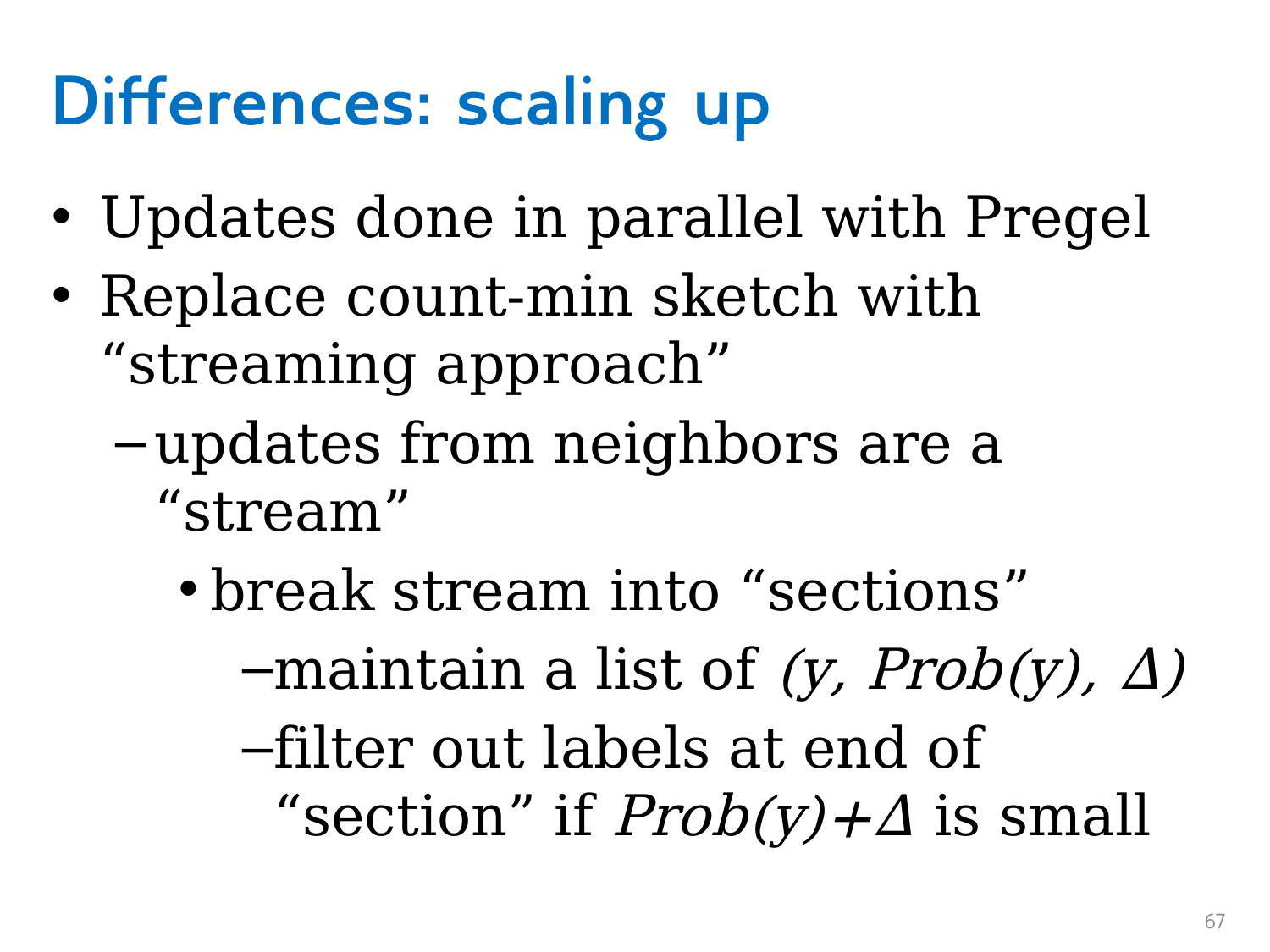

# Differences: scaling up
Updates done in parallel with Pregel
Replace count-min sketch with “streaming approach”
updates from neighbors are a “stream”
break stream into “sections”
maintain a list of (y, Prob(y), Δ)
filter out labels at end of “section” if Prob(y)+Δ is small
67